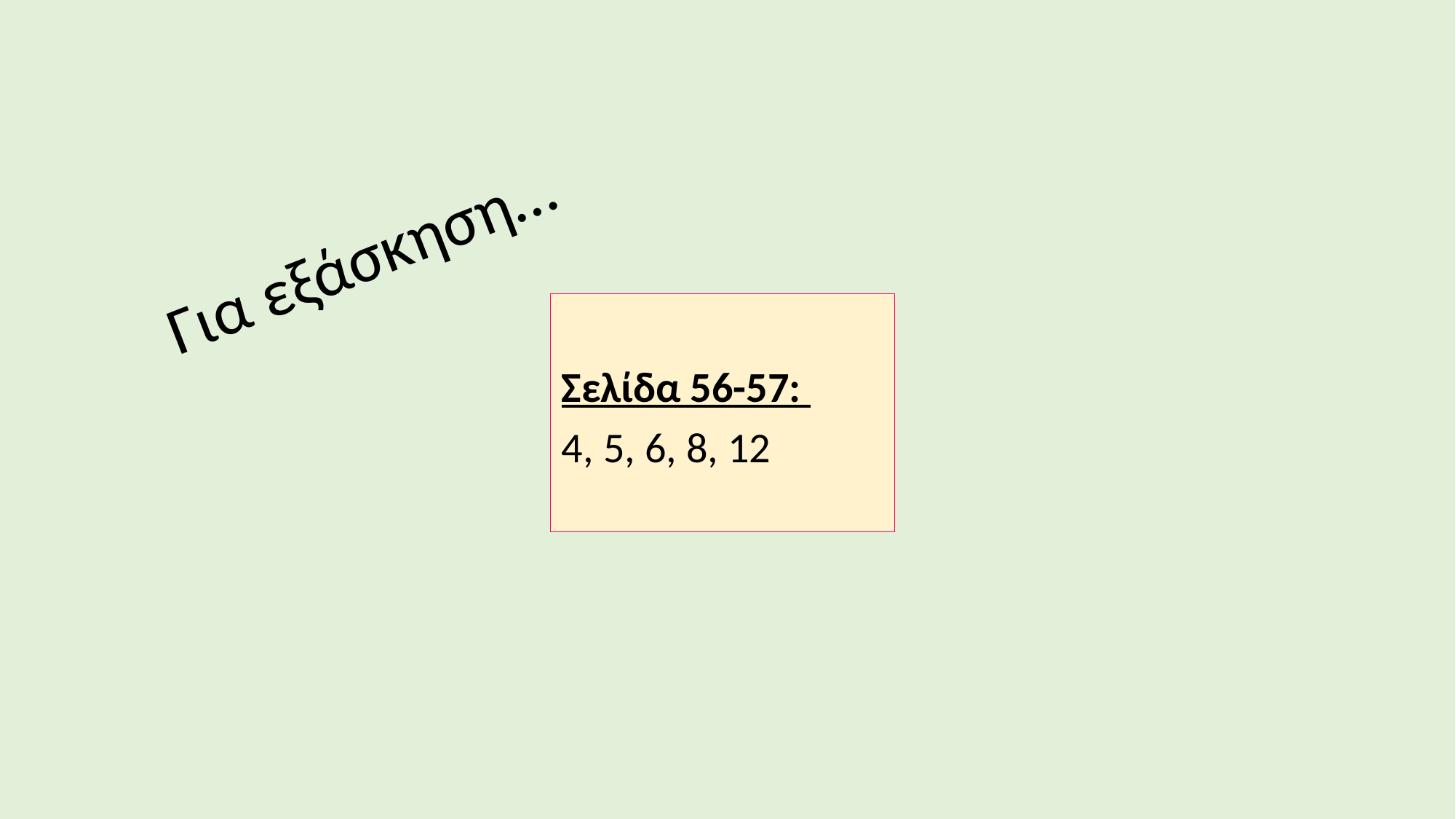

# Για εξάσκηση…

Σελίδα 56-57:
4, 5, 6, 8, 12